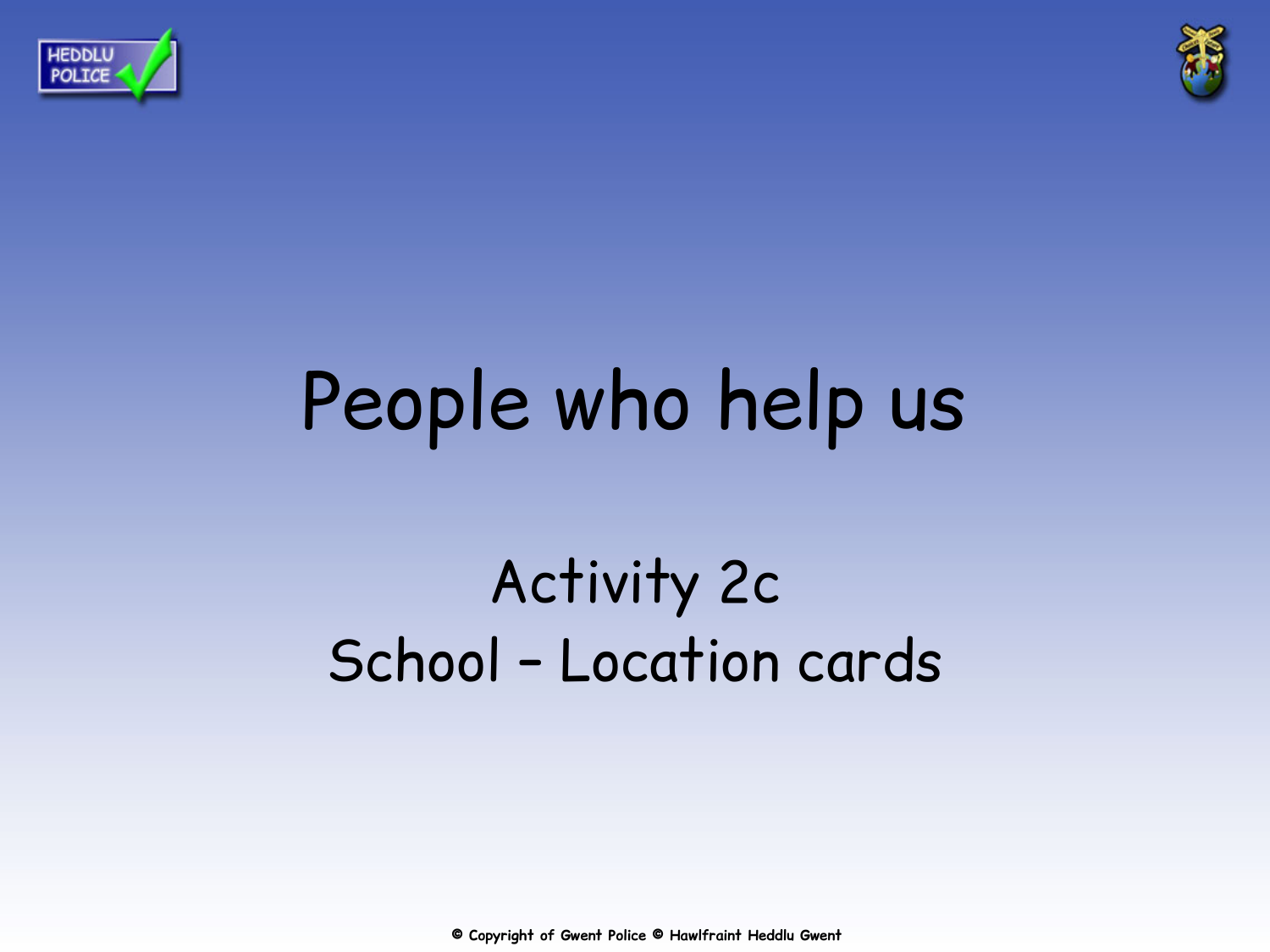

# People who help us
Activity 2c
School – Location cards
© Copyright of Gwent Police © Hawlfraint Heddlu Gwent